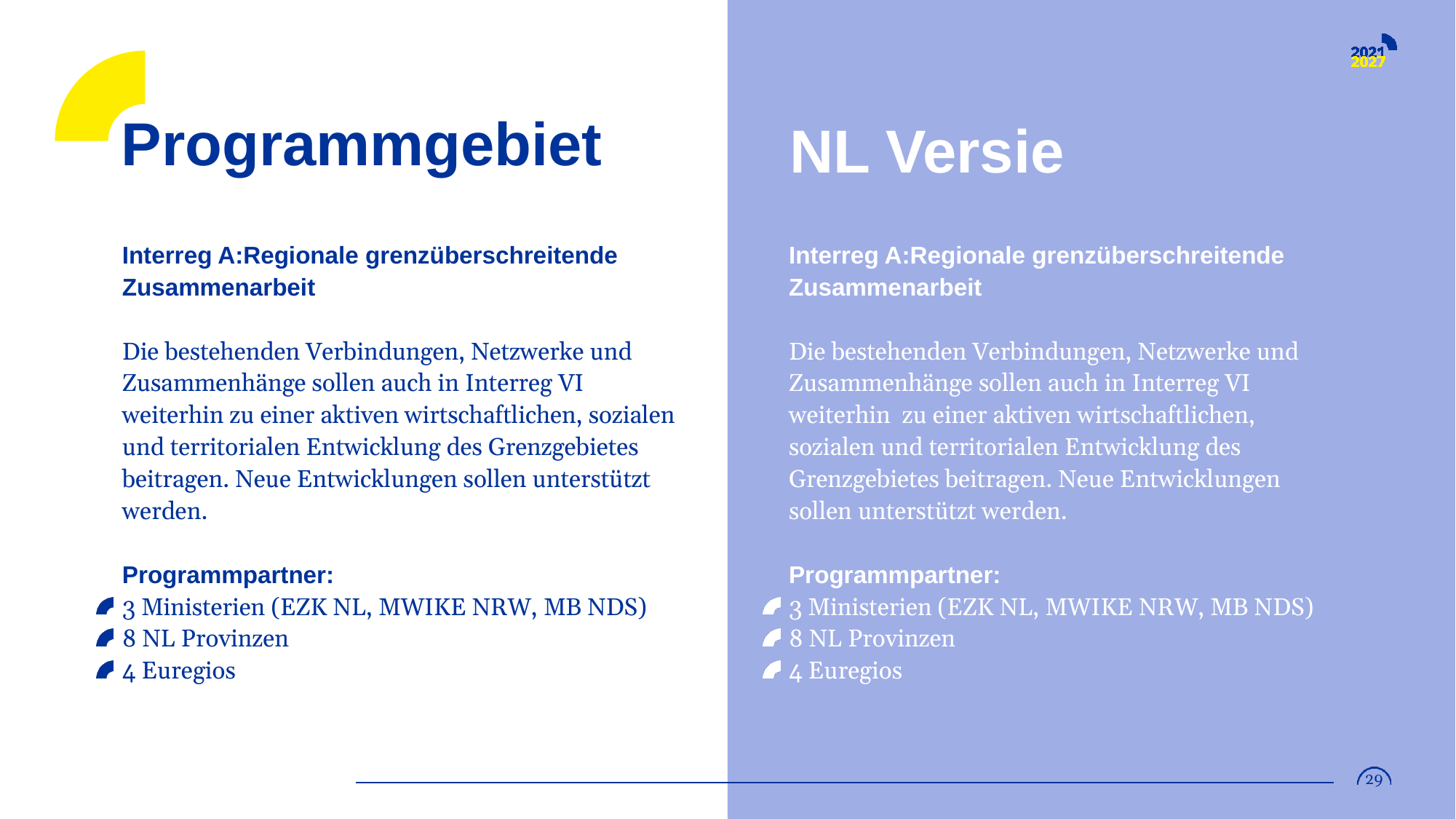

NL Versie
# Programmgebiet
Interreg A:Regionale grenzüberschreitende Zusammenarbeit

Die bestehenden Verbindungen, Netzwerke und Zusammenhänge sollen auch in Interreg VI weiterhin zu einer aktiven wirtschaftlichen, sozialen und territorialen Entwicklung des Grenzgebietes beitragen. Neue Entwicklungen sollen unterstützt werden.

Programmpartner:
3 Ministerien (EZK NL, MWIKE NRW, MB NDS)
8 NL Provinzen
4 Euregios
Interreg A:Regionale grenzüberschreitende Zusammenarbeit

Die bestehenden Verbindungen, Netzwerke und Zusammenhänge sollen auch in Interreg VI weiterhin  zu einer aktiven wirtschaftlichen, sozialen und territorialen Entwicklung des Grenzgebietes beitragen. Neue Entwicklungen sollen unterstützt werden.

Programmpartner:
3 Ministerien (EZK NL, MWIKE NRW, MB NDS)
8 NL Provinzen
4 Euregios
29